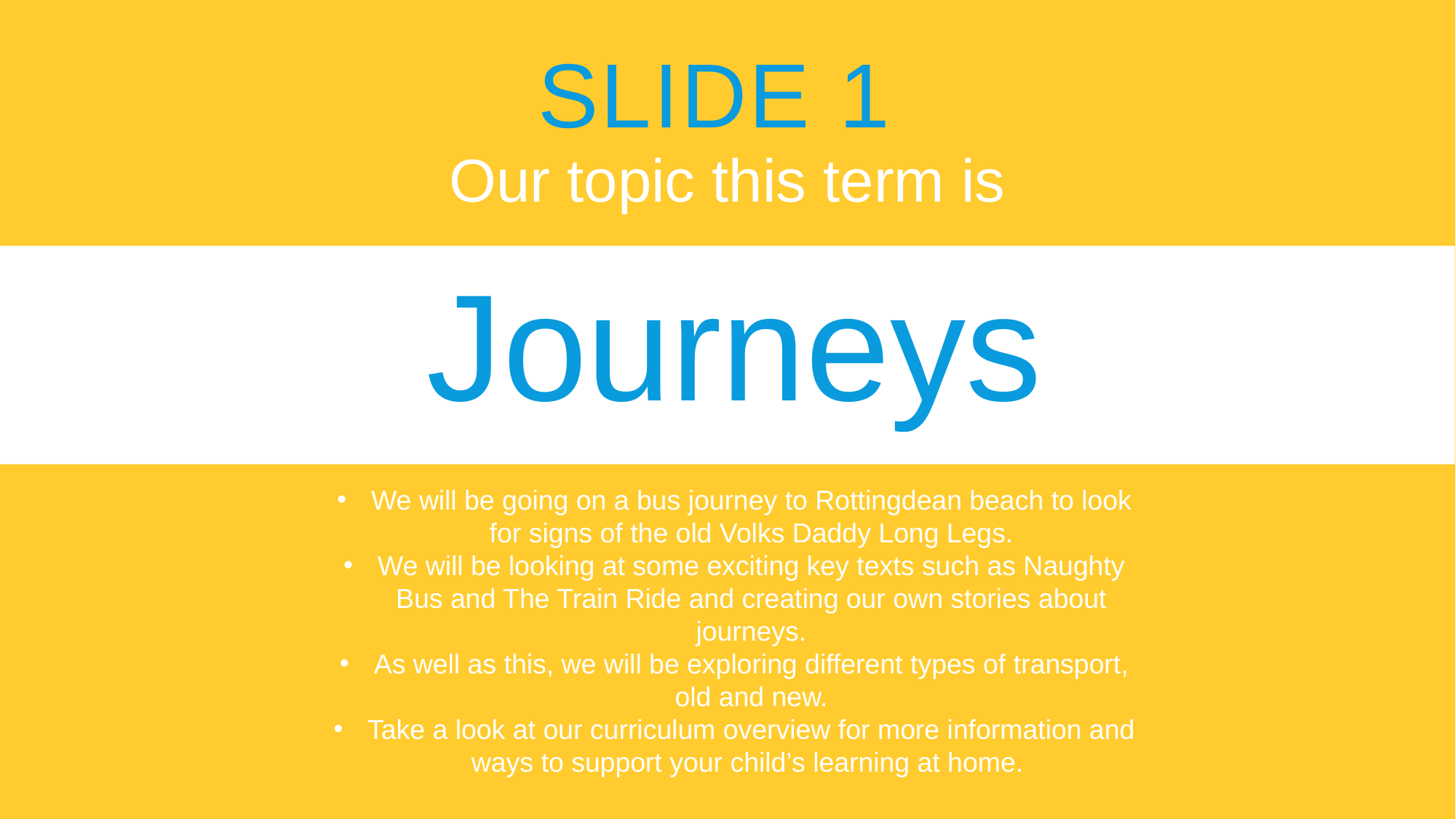

# Slide 1
Our topic this term is
Journeys
We will be going on a bus journey to Rottingdean beach to look for signs of the old Volks Daddy Long Legs.
We will be looking at some exciting key texts such as Naughty Bus and The Train Ride and creating our own stories about journeys.
As well as this, we will be exploring different types of transport, old and new.
Take a look at our curriculum overview for more information and ways to support your child’s learning at home.